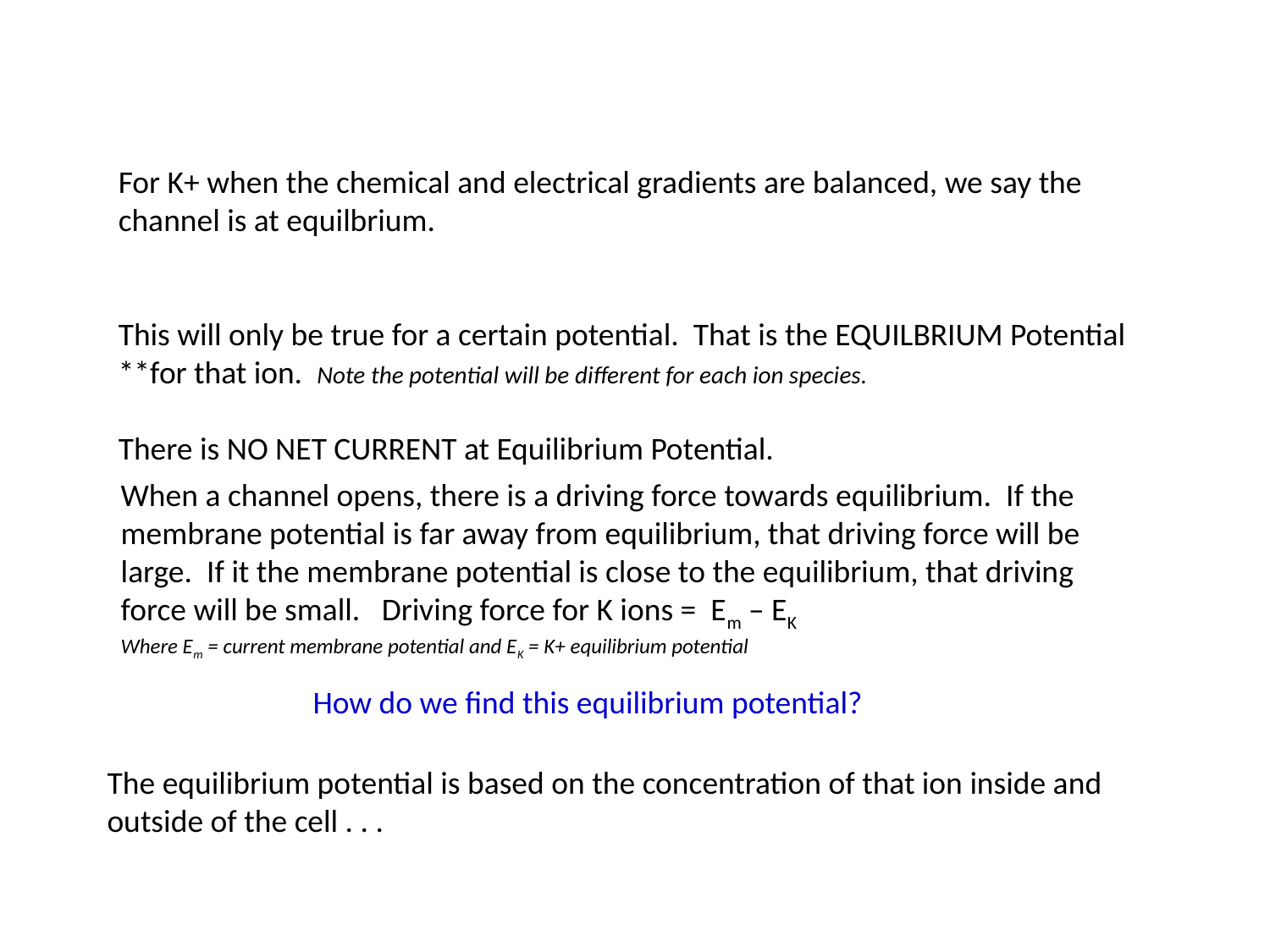

For K+ when the chemical and electrical gradients are balanced, we say the channel is at equilbrium.

This will only be true for a certain potential.  That is the EQUILBRIUM Potential **for that ion.  Note the potential will be different for each ion species.

There is NO NET CURRENT at Equilibrium Potential.
When a channel opens, there is a driving force towards equilibrium.  If the membrane potential is far away from equilibrium, that driving force will be large.  If it the membrane potential is close to the equilibrium, that driving force will be small.   Driving force for K ions =  Em – EK
Where Em = current membrane potential and EK = K+ equilibrium potential
How do we find this equilibrium potential?
The equilibrium potential is based on the concentration of that ion inside and outside of the cell . . .